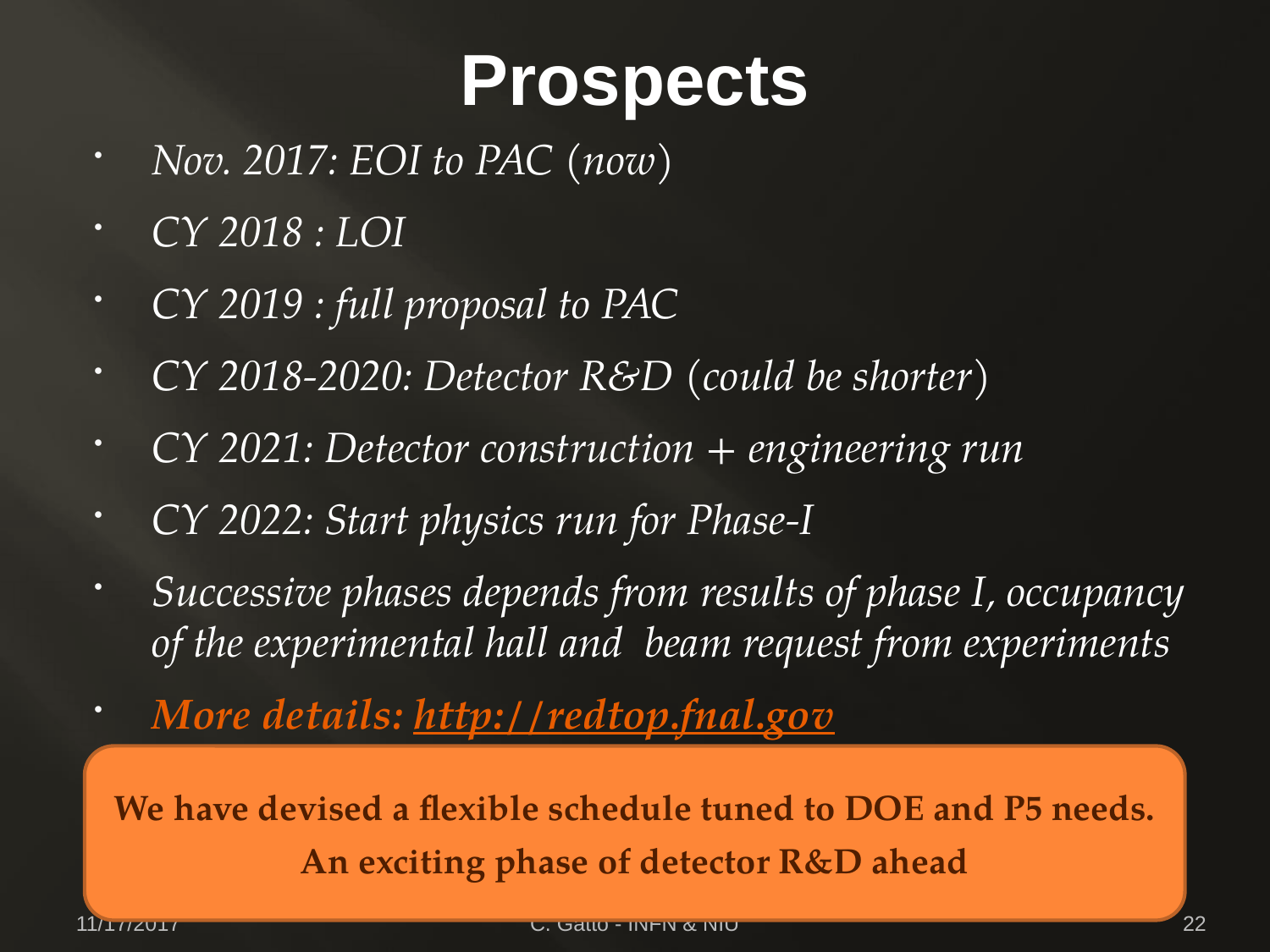

# Prospects
Nov. 2017: EOI to PAC (now)
CY 2018 : LOI
CY 2019 : full proposal to PAC
CY 2018-2020: Detector R&D (could be shorter)
CY 2021: Detector construction + engineering run
CY 2022: Start physics run for Phase-I
Successive phases depends from results of phase I, occupancy of the experimental hall and  beam request from experiments
More details: http://redtop.fnal.gov

We have devised a flexible schedule tuned to DOE and P5 needs.
An exciting phase of detector R&D ahead
11/17/2017
C. Gatto - INFN & NIU
22